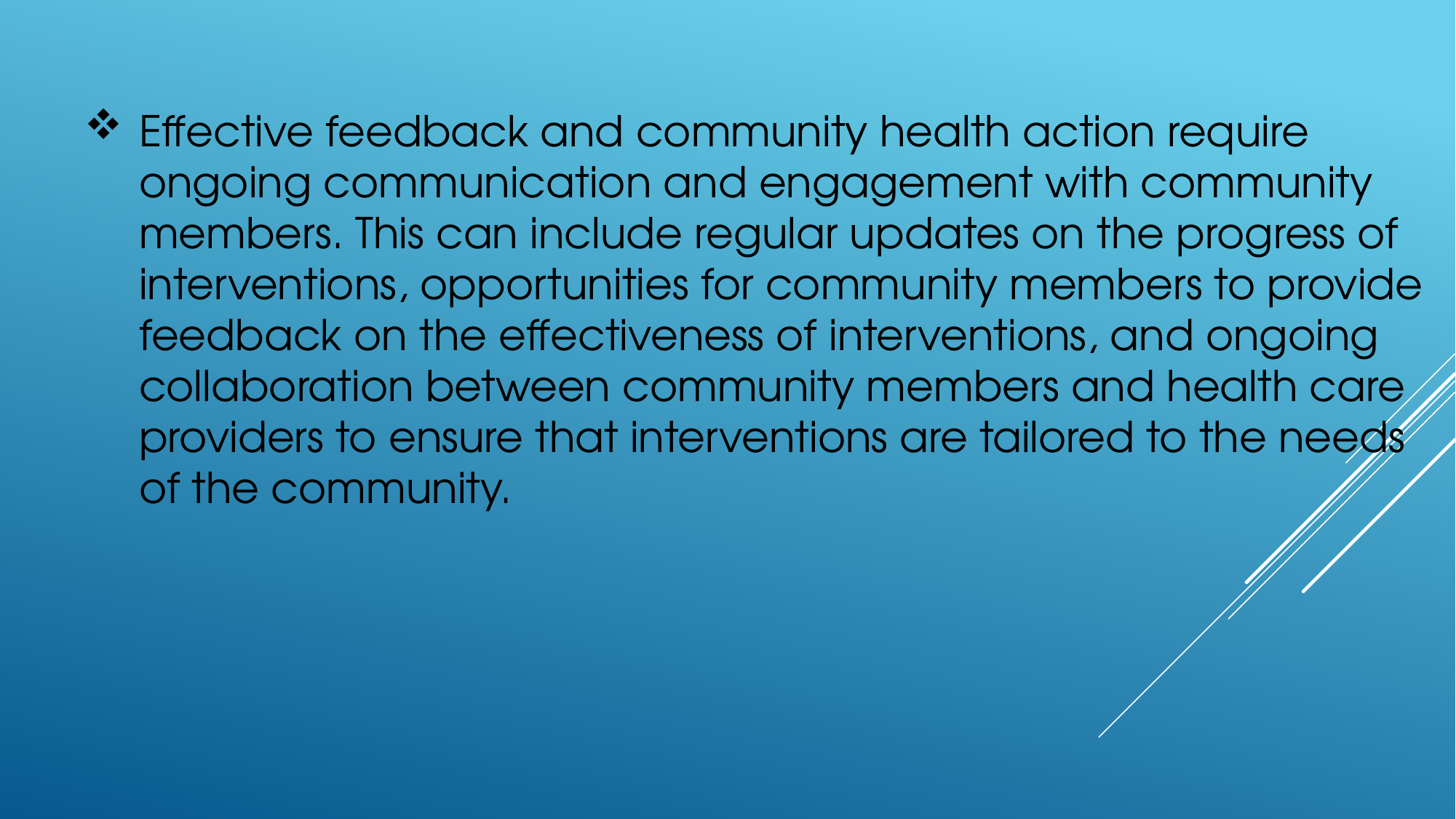

Effective feedback and community health action require ongoing communication and engagement with community members. This can include regular updates on the progress of interventions, opportunities for community members to provide feedback on the effectiveness of interventions, and ongoing collaboration between community members and health care providers to ensure that interventions are tailored to the needs of the community.